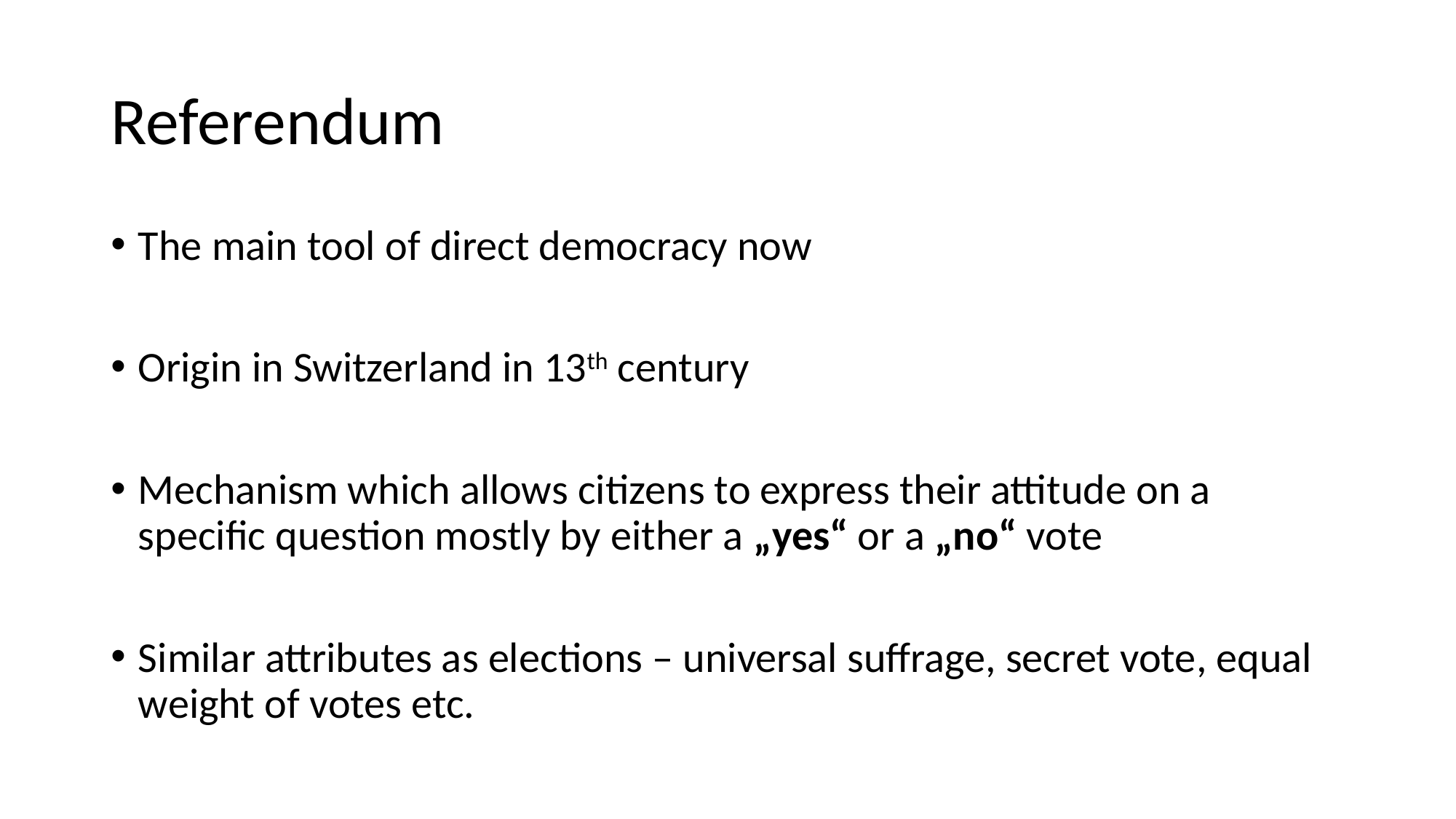

# Referendum
The main tool of direct democracy now

Origin in Switzerland in 13th century

Mechanism which allows citizens to express their attitude on a specific question mostly by either a „yes“ or a „no“ vote

Similar attributes as elections – universal suffrage, secret vote, equal weight of votes etc.